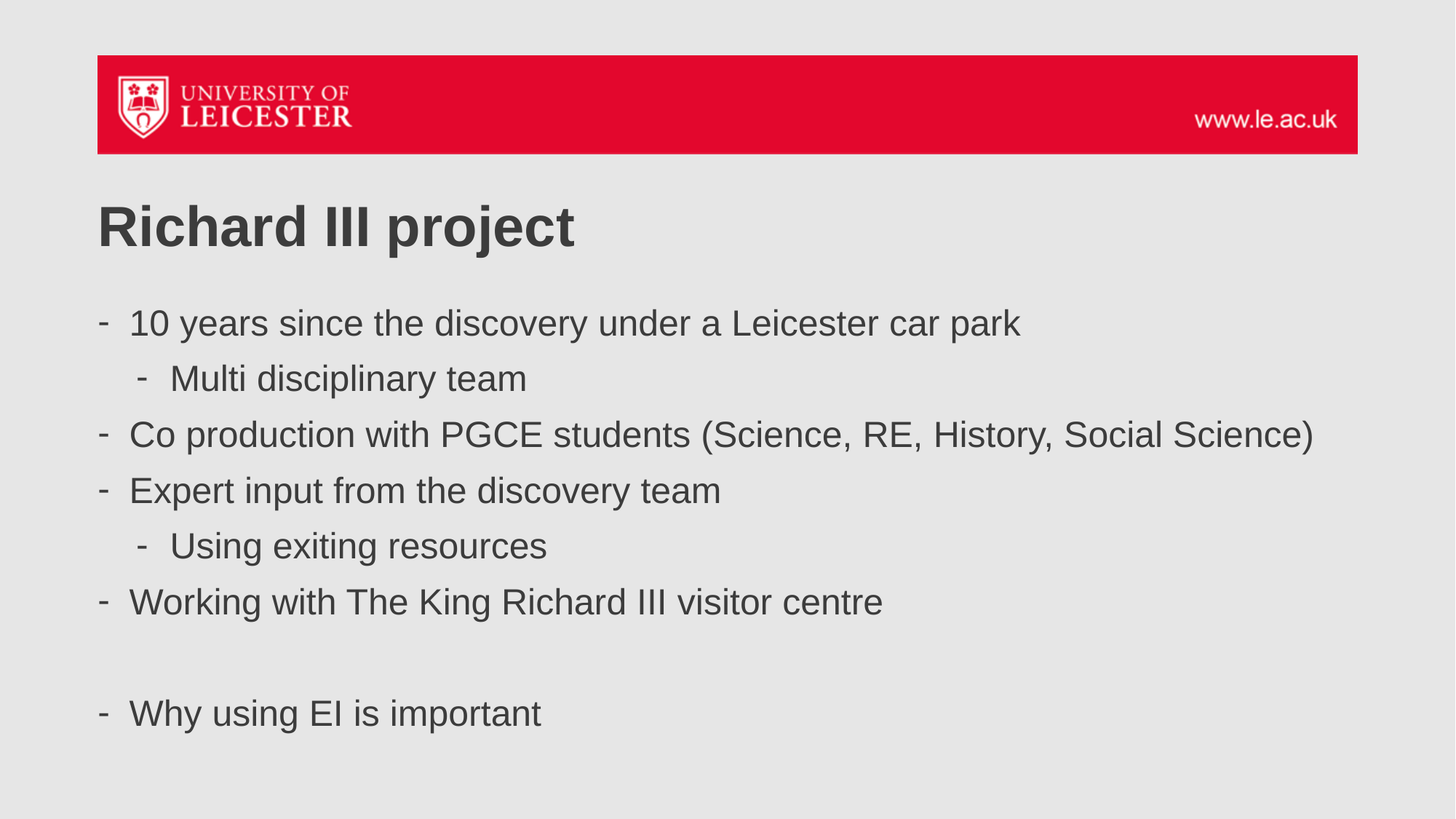

# Richard III project
10 years since the discovery under a Leicester car park
Multi disciplinary team
Co production with PGCE students (Science, RE, History, Social Science)
Expert input from the discovery team
Using exiting resources
Working with The King Richard III visitor centre

Why using EI is important